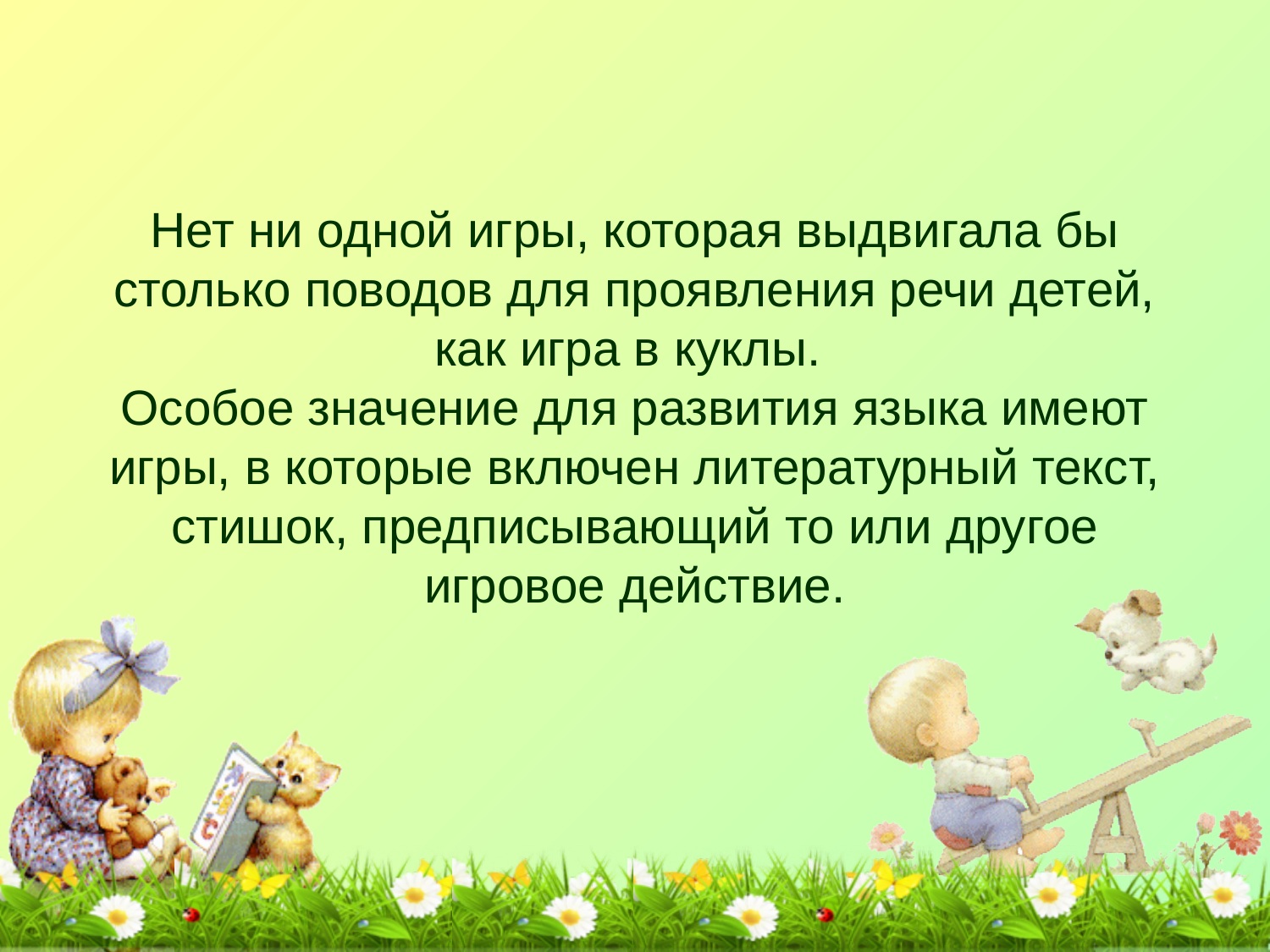

# Нет ни одной игры, которая выдвигала бы столько поводов для проявления речи детей, как игра в куклы. Особое значение для развития языка имеют игры, в которые включен литературный текст, стишок, предписывающий то или другое игровое действие.